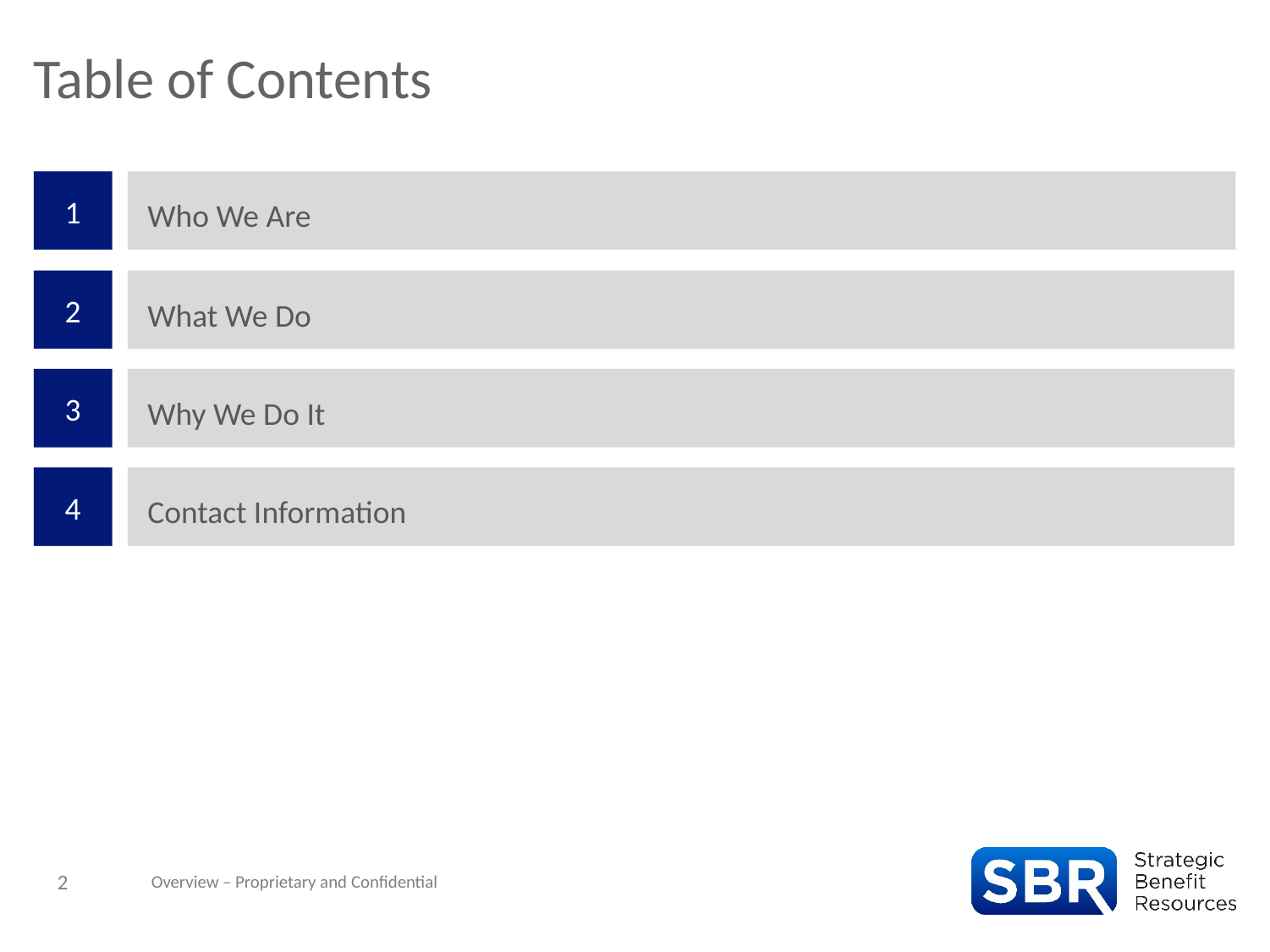

# Table of Contents
1
Who We Are
2
What We Do
3
Why We Do It
4
Contact Information